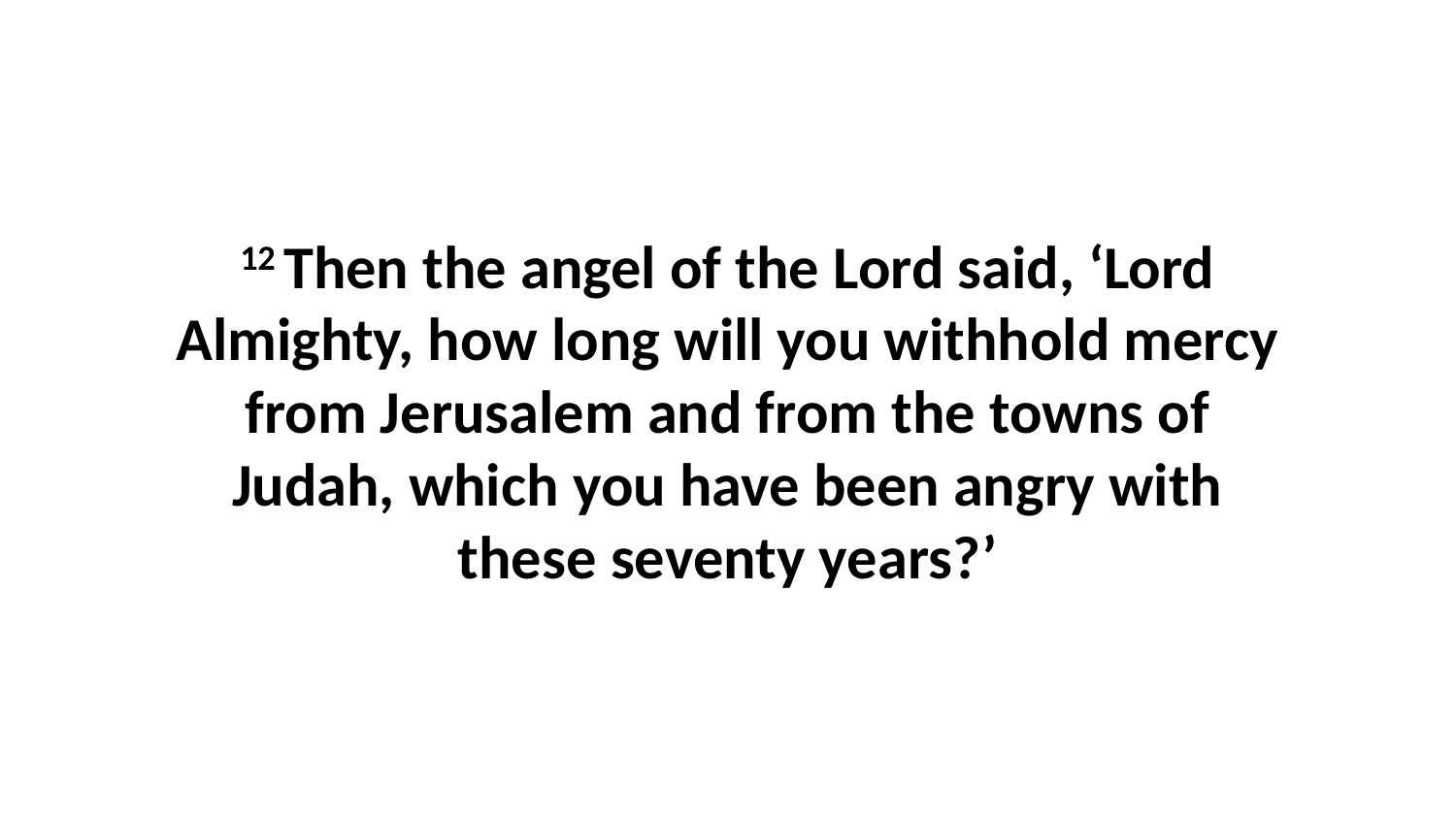

12 Then the angel of the Lord said, ‘Lord Almighty, how long will you withhold mercy from Jerusalem and from the towns of Judah, which you have been angry with these seventy years?’